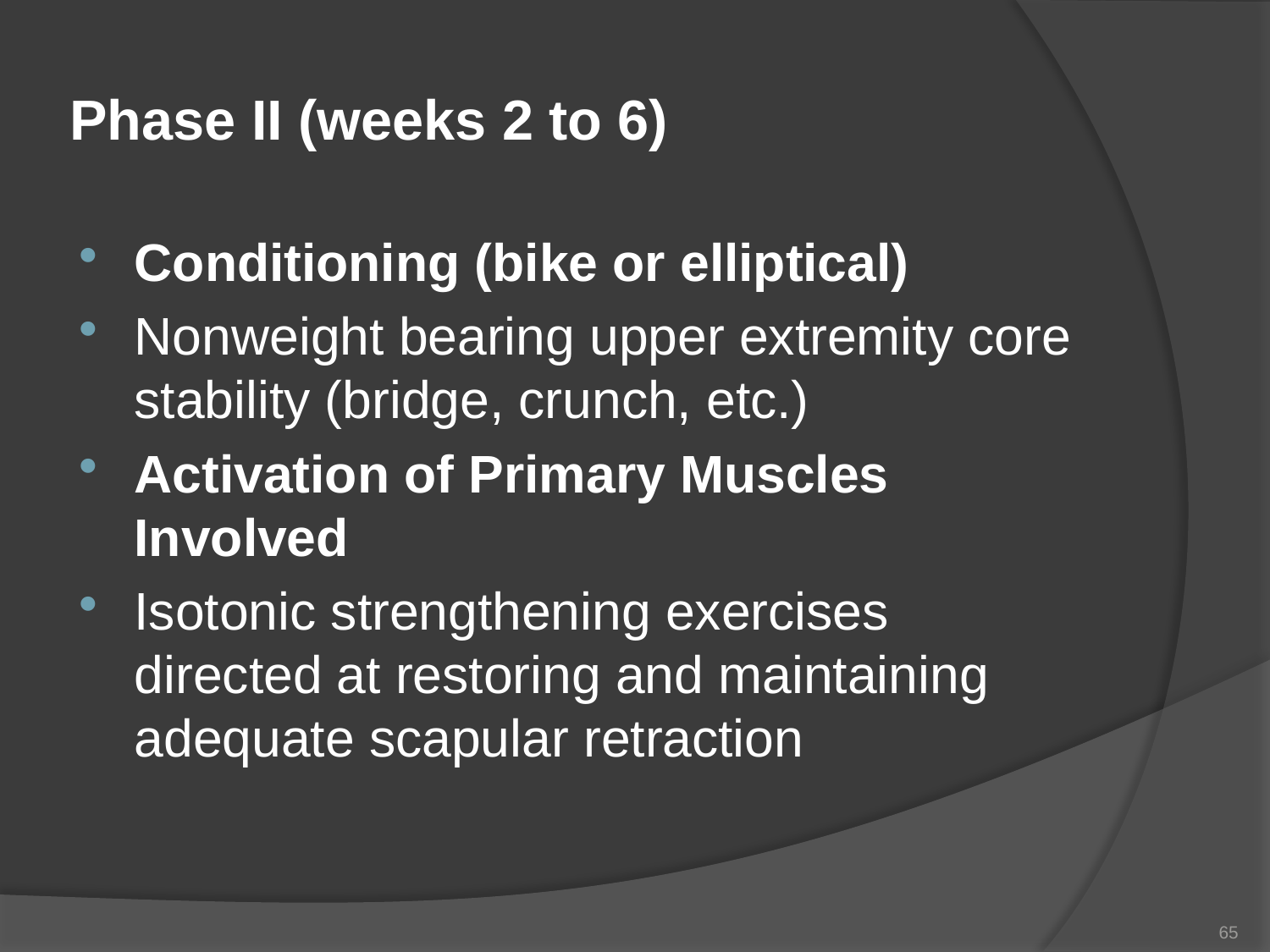

# Phase II (weeks 2 to 6)
Conditioning (bike or elliptical)
Nonweight bearing upper extremity core stability (bridge, crunch, etc.)
Activation of Primary Muscles Involved
Isotonic strengthening exercises directed at restoring and maintaining adequate scapular retraction
65